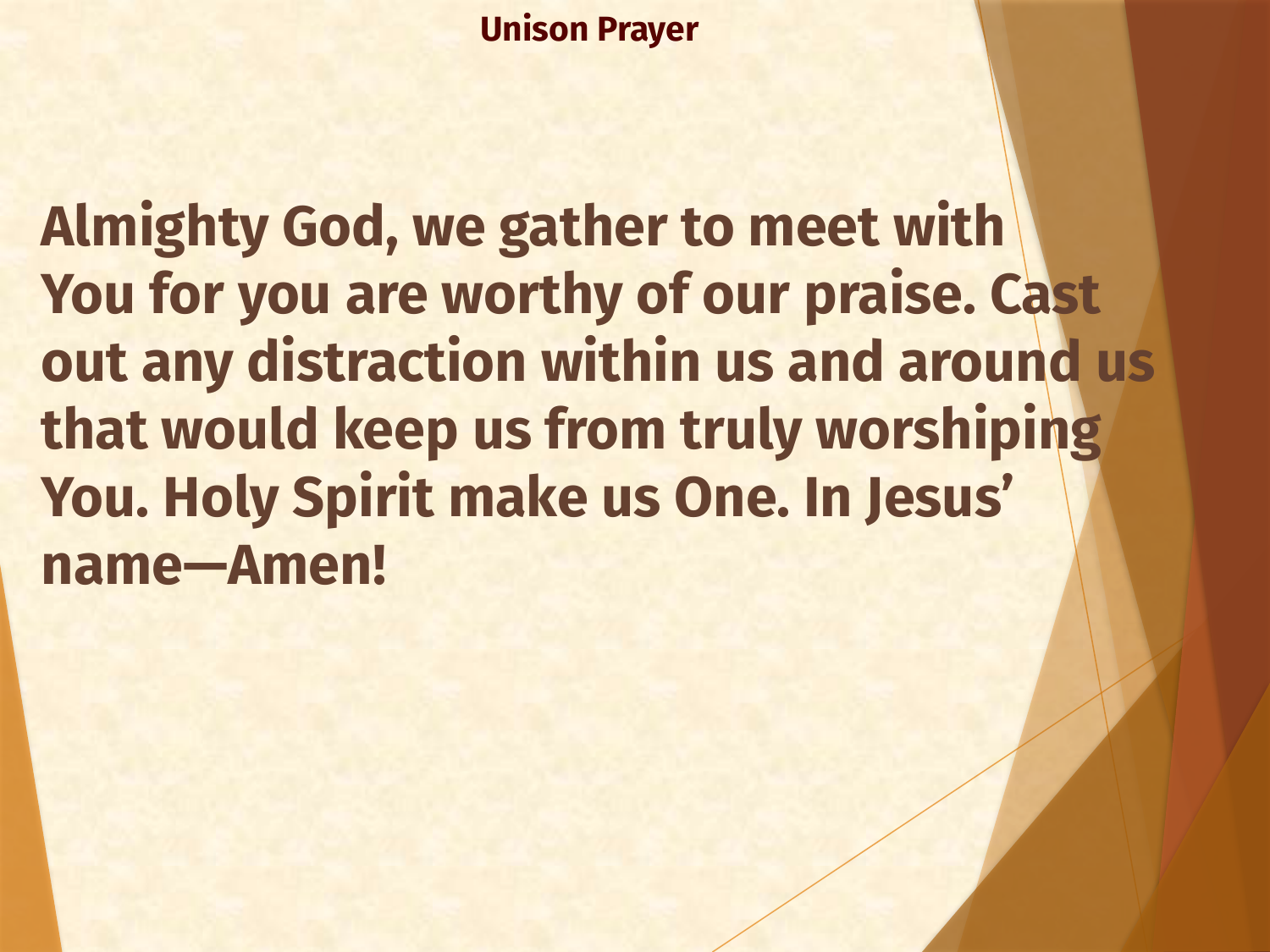

# Unison Prayer
Almighty God, we gather to meet with
You for you are worthy of our praise. Cast out any distraction within us and around us that would keep us from truly worshiping You. Holy Spirit make us One. In Jesus’ name—Amen!